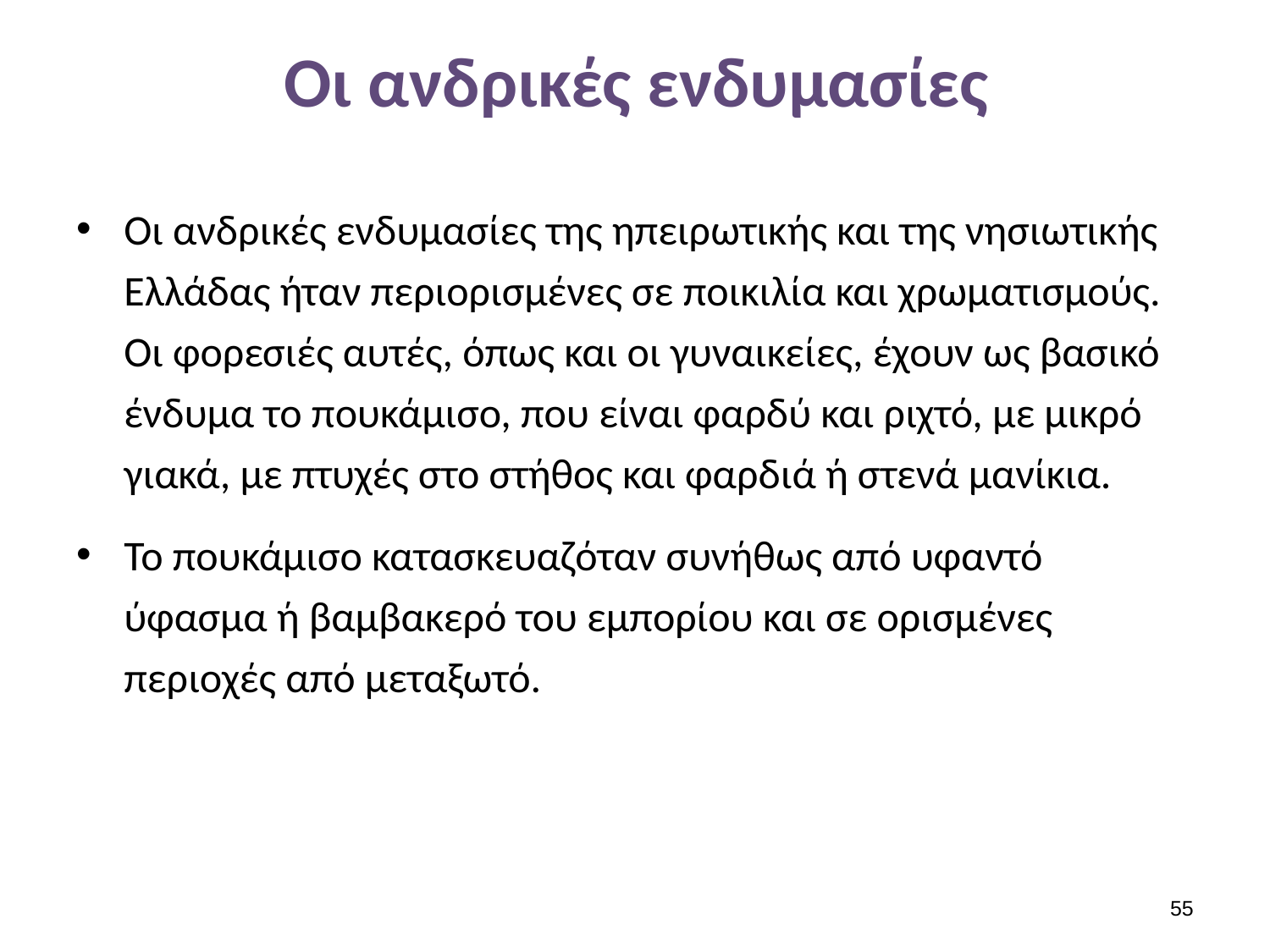

# Οι ανδρικές ενδυμασίες
Οι ανδρικές ενδυμασίες της ηπειρωτικής και της νησιωτικής Ελλάδας ήταν περιορισμένες σε ποικιλία και χρωματισμούς. Οι φορεσιές αυτές, όπως και οι γυναικείες, έχουν ως βασικό ένδυμα το πουκάμισο, που είναι φαρδύ και ριχτό, με μικρό γιακά, με πτυχές στο στήθος και φαρδιά ή στενά μανίκια.
Το πουκάμισο κατασκευαζόταν συνήθως από υφαντό ύφασμα ή βαμβακερό του εμπορίου και σε ορισμένες περιοχές από μεταξωτό.
55